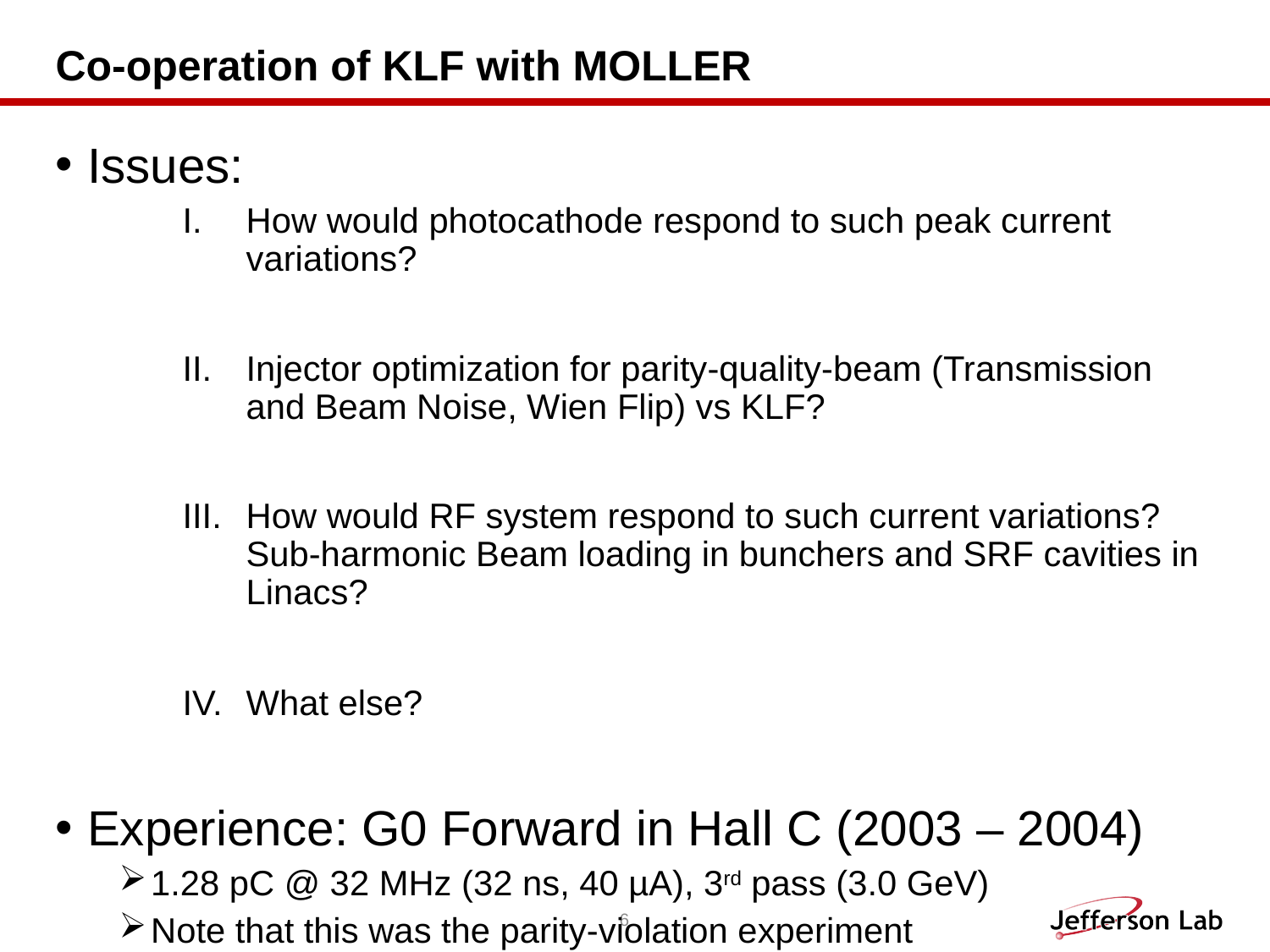

# Co-operation of KLF with MOLLER
Issues:
How would photocathode respond to such peak current variations?

Injector optimization for parity-quality-beam (Transmission and Beam Noise, Wien Flip) vs KLF?

How would RF system respond to such current variations? Sub-harmonic Beam loading in bunchers and SRF cavities in Linacs?

What else?

Experience: G0 Forward in Hall C (2003 – 2004)
1.28 pC @ 32 MHz (32 ns, 40 µA), 3rd pass (3.0 GeV)
Note that this was the parity-violation experiment

6